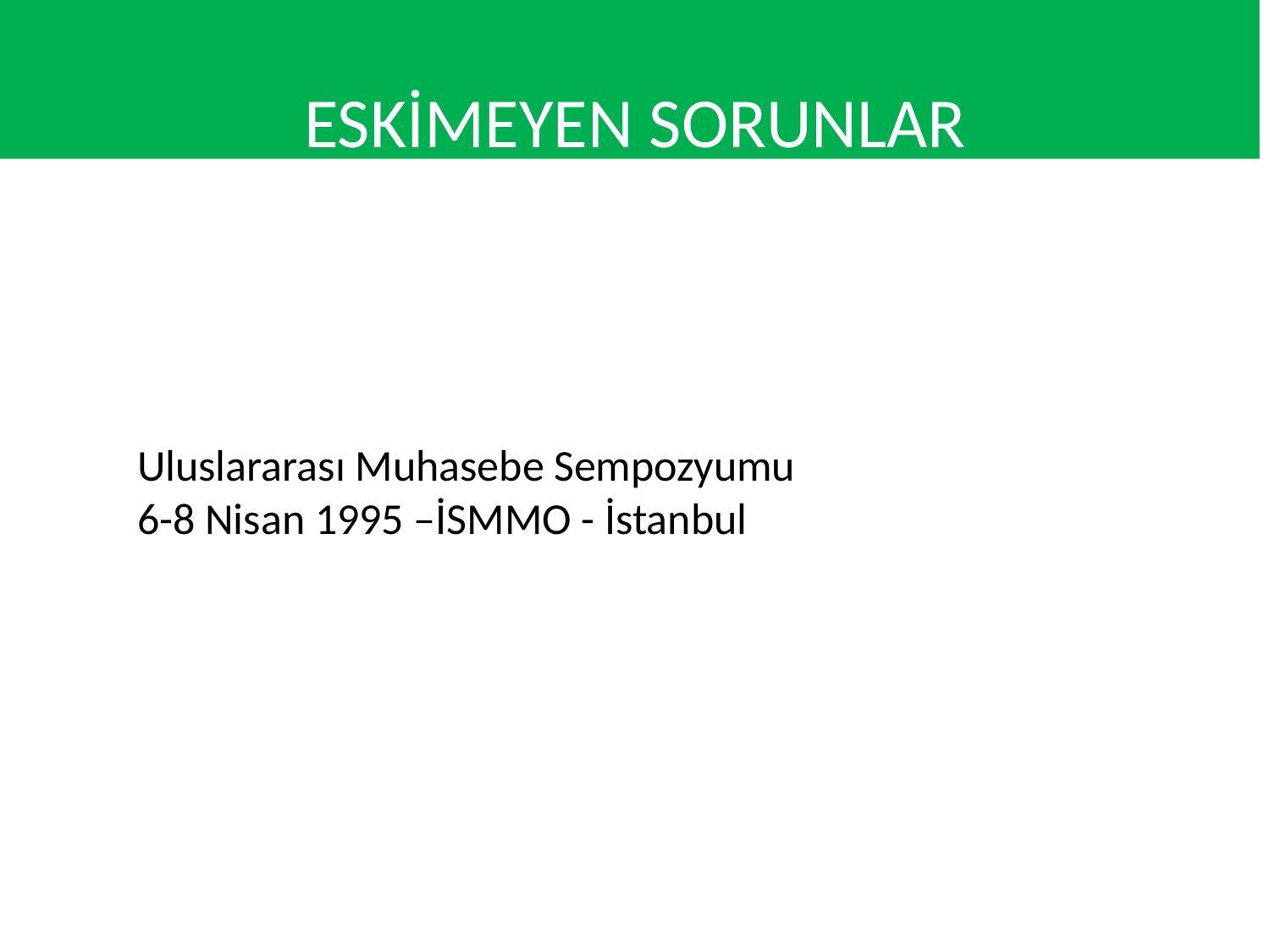

# ESKİMEYEN SORUNLAR

Uluslararası Muhasebe Sempozyumu
6-8 Nisan 1995 –İSMMO - İstanbul